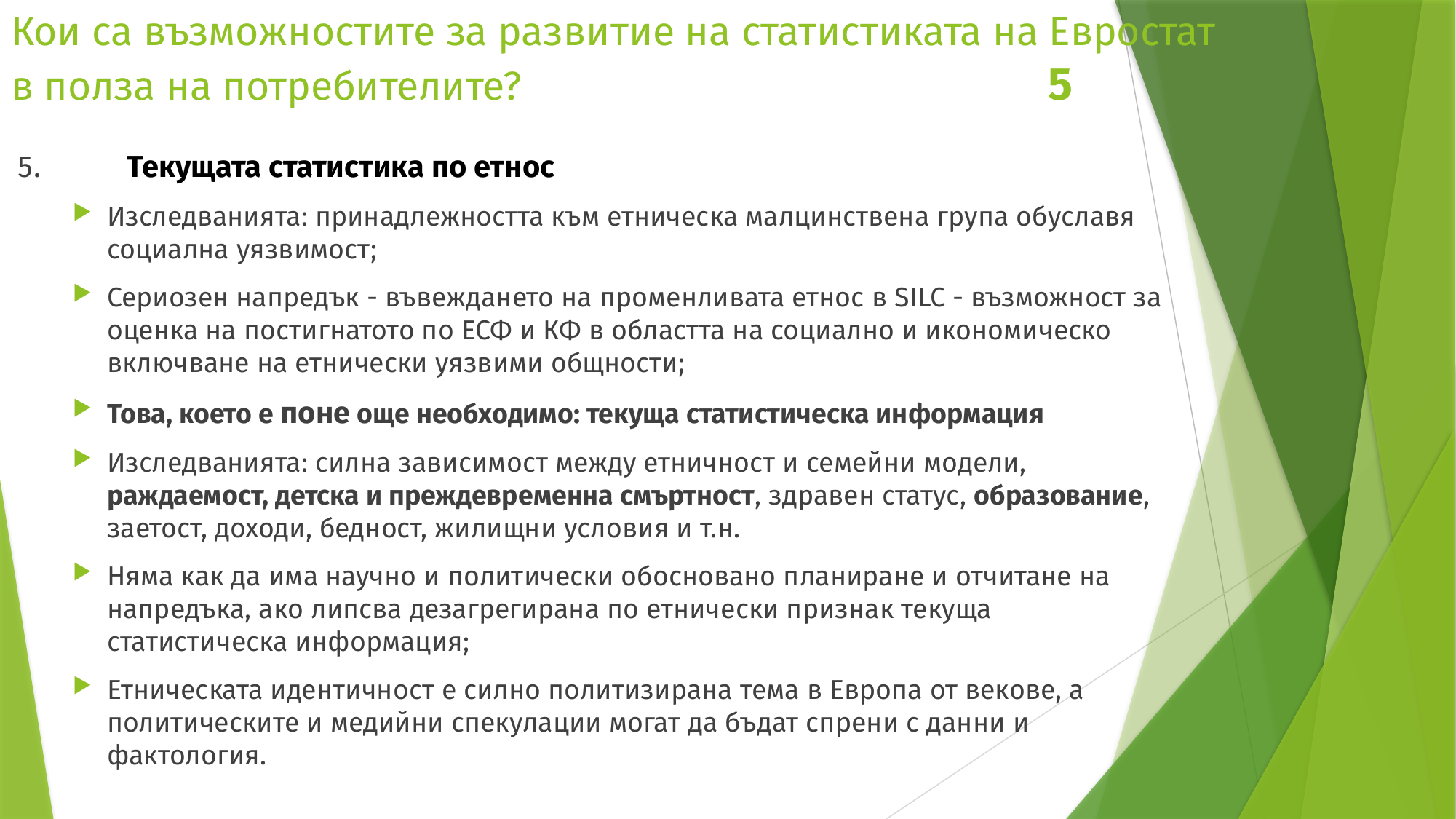

# Кои са възможностите за развитие на статистиката на Евростат в полза на потребителите?						5
5. 	Текущата статистика по етнос
Изследванията: принадлежността към етническа малцинствена група обуславя социална уязвимост;
Сериозен напредък - въвеждането на променливата етнос в SILC - възможност за оценка на постигнатото по ЕСФ и КФ в областта на социално и икономическо включване на етнически уязвими общности;
Това, което е поне още необходимо: текуща статистическа информация
Изследванията: силна зависимост между етничност и семейни модели, раждаемост, детска и преждевременна смъртност, здравен статус, образование, заетост, доходи, бедност, жилищни условия и т.н.
Няма как да има научно и политически обосновано планиране и отчитане на напредъка, ако липсва дезагрегирана по етнически признак текуща статистическа информация;
Етническата идентичност е силно политизирана тема в Европа от векове, а политическите и медийни спекулации могат да бъдат спрени с данни и фактология.